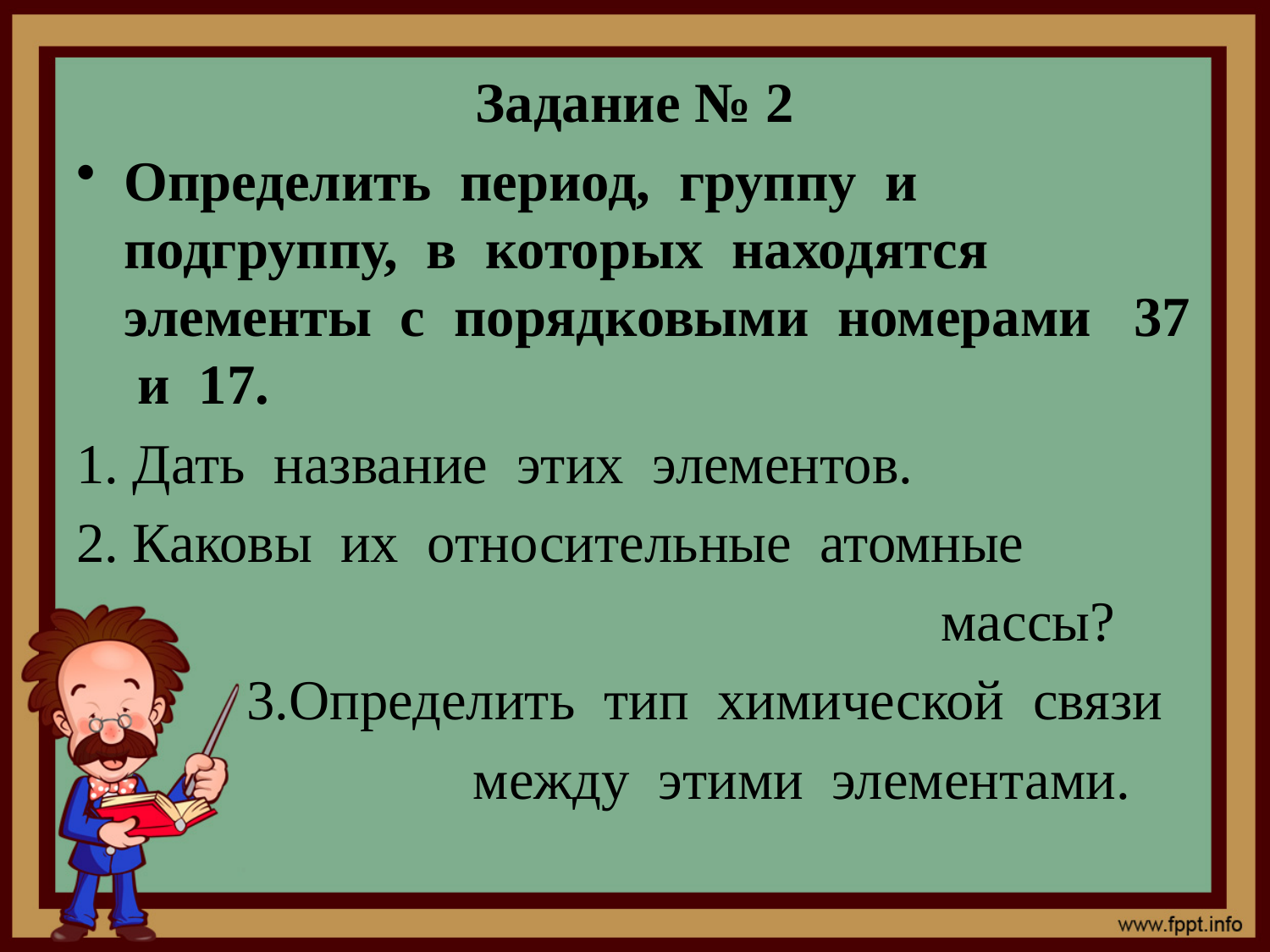

Задание № 2
Определить  период,  группу  и  подгруппу,  в  которых  находятся  элементы  с  порядковыми  номерами   37  и  17.
1. Дать  название  этих  элементов.
2. Каковы  их  относительные  атомные
                                                             массы?
            3.Определить  тип  химической  связи
                            между  этими  элементами.